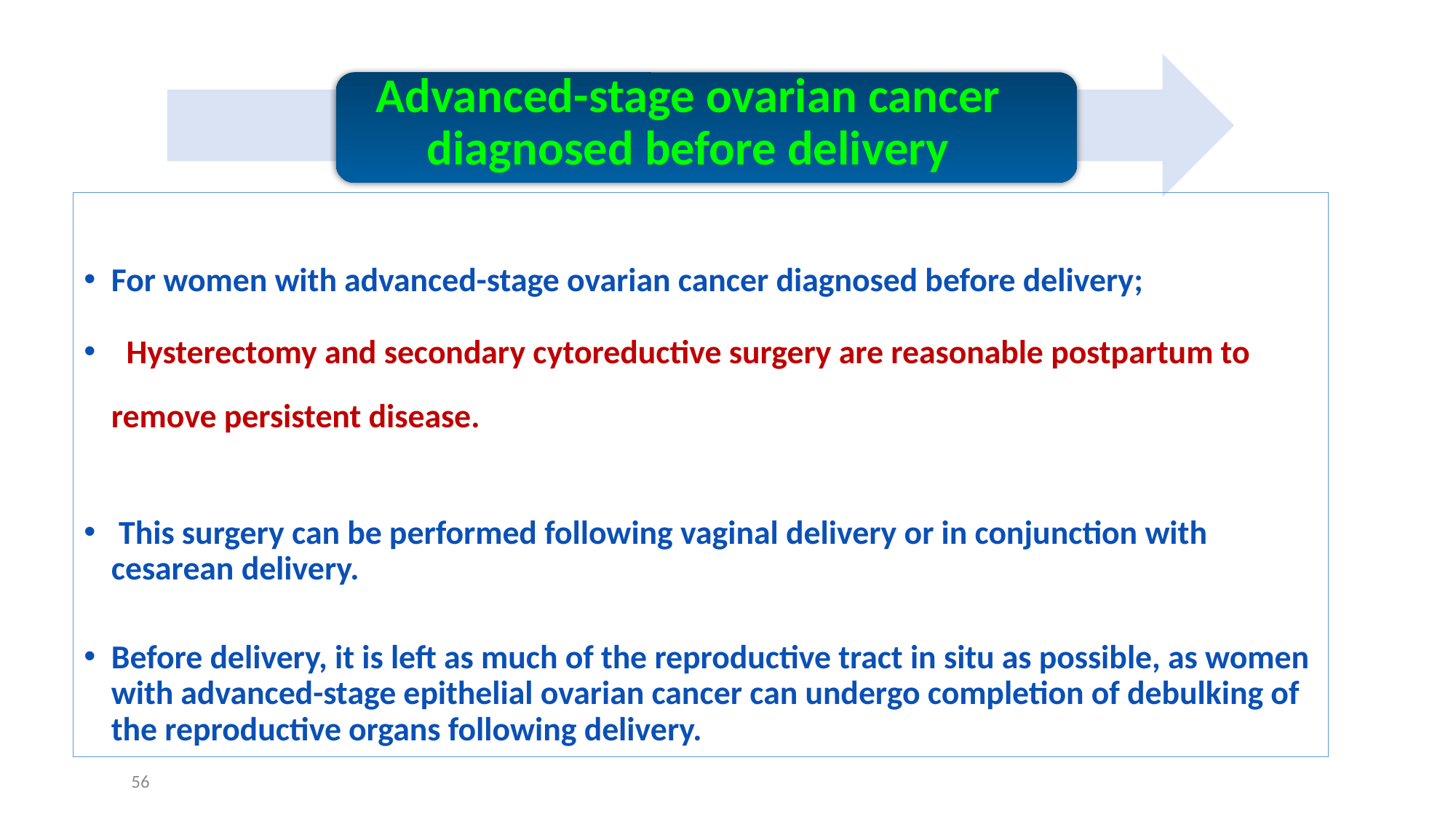

Advanced-stage ovarian cancer diagnosed before delivery

For women with advanced-stage ovarian cancer diagnosed before delivery;
  Hysterectomy and secondary cytoreductive surgery are reasonable postpartum to remove persistent disease.

 This surgery can be performed following vaginal delivery or in conjunction with cesarean delivery.

Before delivery, it is left as much of the reproductive tract in situ as possible, as women with advanced-stage epithelial ovarian cancer can undergo completion of debulking of the reproductive organs following delivery.

56